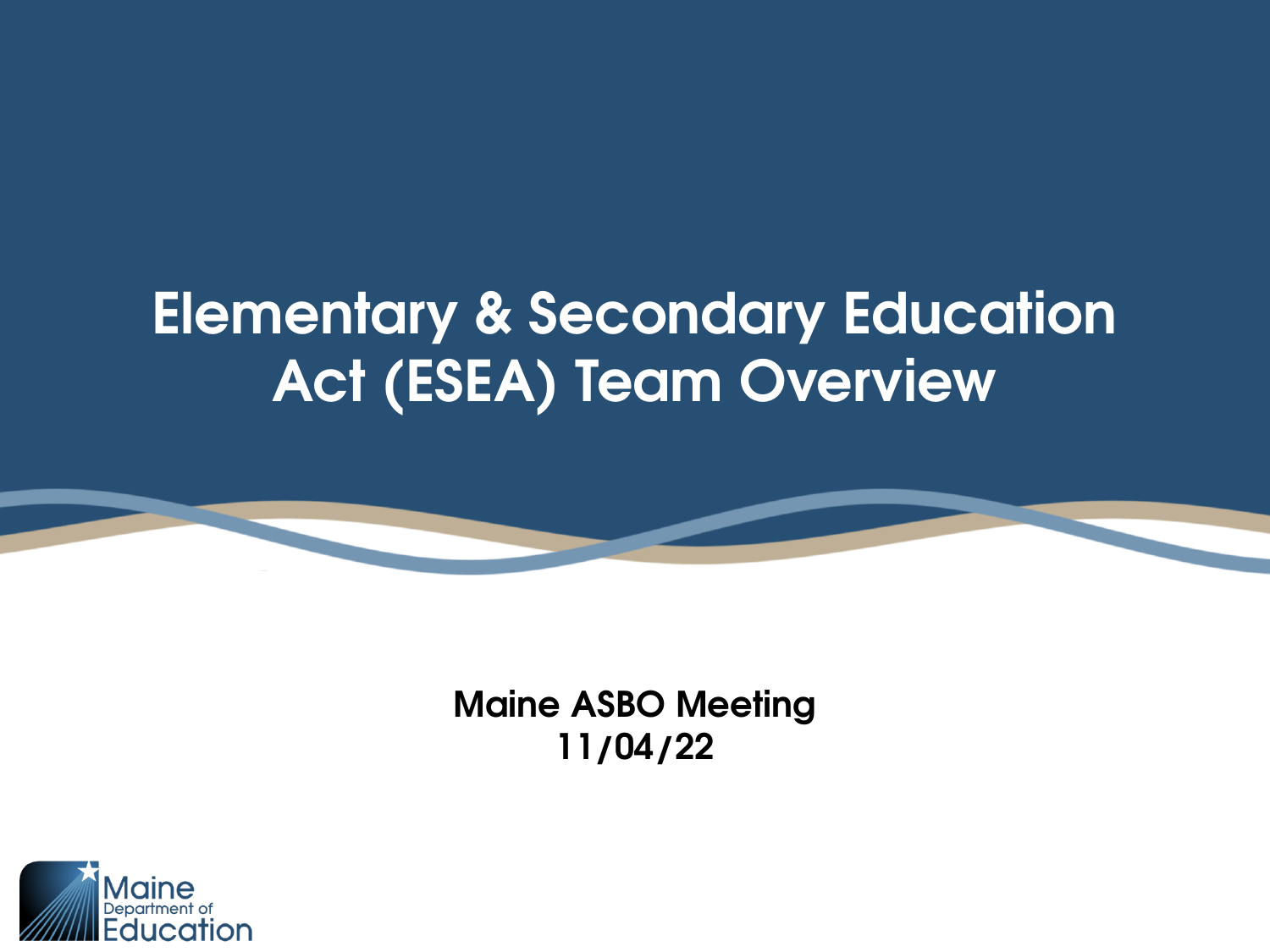

# Elementary & Secondary Education Act (ESEA) Team Overview
Maine ASBO Meeting
11/04/22